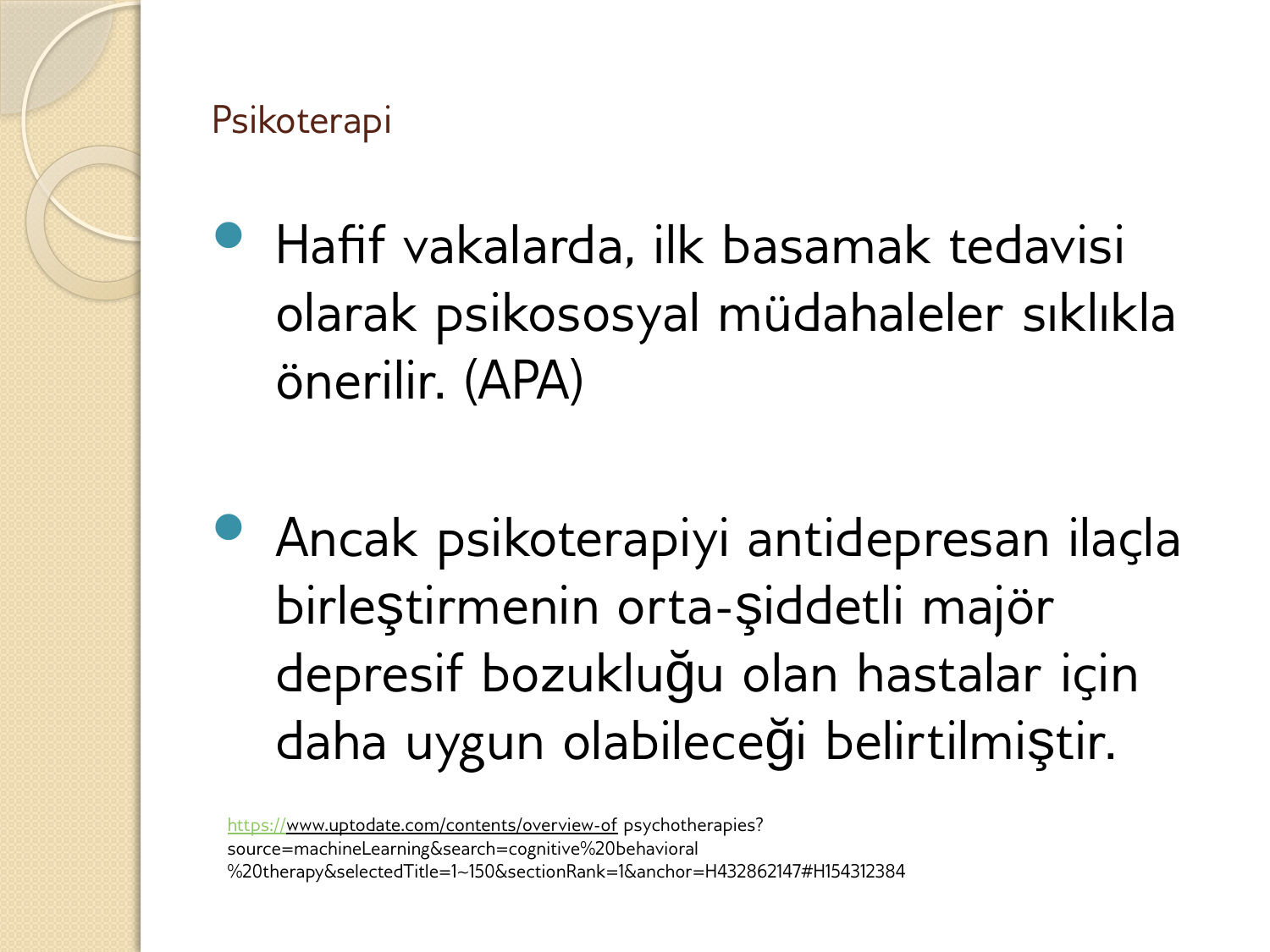

# Psikoterapi
Hafif vakalarda, ilk basamak tedavisi olarak psikososyal müdahaleler sıklıkla önerilir. (APA)

Ancak psikoterapiyi antidepresan ilaçla birleştirmenin orta-şiddetli majör depresif bozukluğu olan hastalar için daha uygun olabileceği belirtilmiştir.
https://www.uptodate.com/contents/overview-of psychotherapies?source=machineLearning&search=cognitive%20behavioral%20therapy&selectedTitle=1~150&sectionRank=1&anchor=H432862147#H154312384